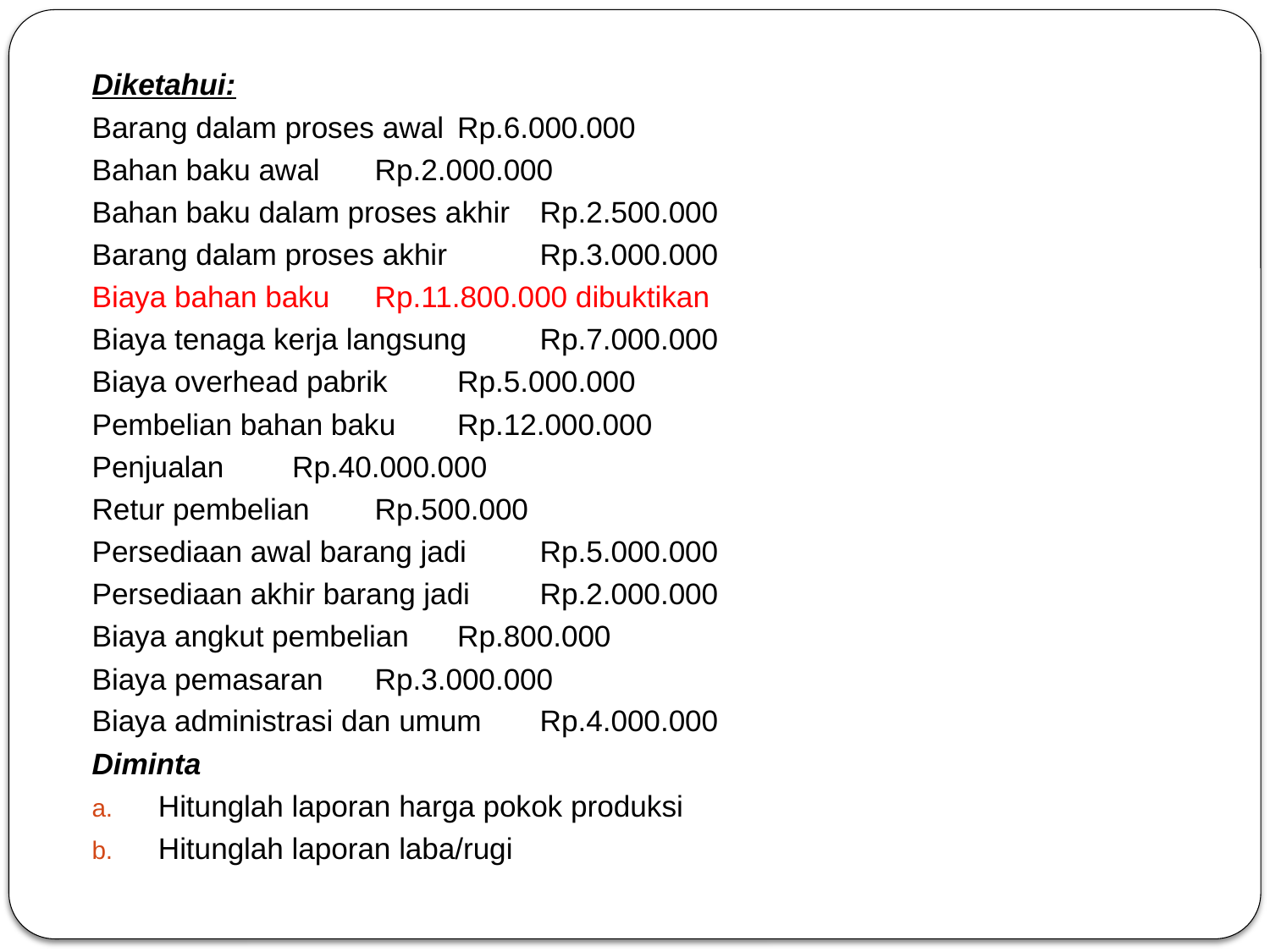

Diketahui:
Barang dalam proses awal 	Rp.6.000.000
Bahan baku awal 		Rp.2.000.000
Bahan baku dalam proses akhir  	Rp.2.500.000
Barang dalam proses akhir  	Rp.3.000.000
Biaya bahan baku  		Rp.11.800.000 dibuktikan
Biaya tenaga kerja langsung  	Rp.7.000.000
Biaya overhead pabrik  	Rp.5.000.000
Pembelian bahan baku  	Rp.12.000.000
Penjualan  			Rp.40.000.000
Retur pembelian  		Rp.500.000
Persediaan awal barang jadi  	Rp.5.000.000
Persediaan akhir barang jadi  	Rp.2.000.000
Biaya angkut pembelian  	Rp.800.000
Biaya pemasaran  		Rp.3.000.000
Biaya administrasi dan umum  	Rp.4.000.000
Diminta
Hitunglah laporan harga pokok produksi
Hitunglah laporan laba/rugi